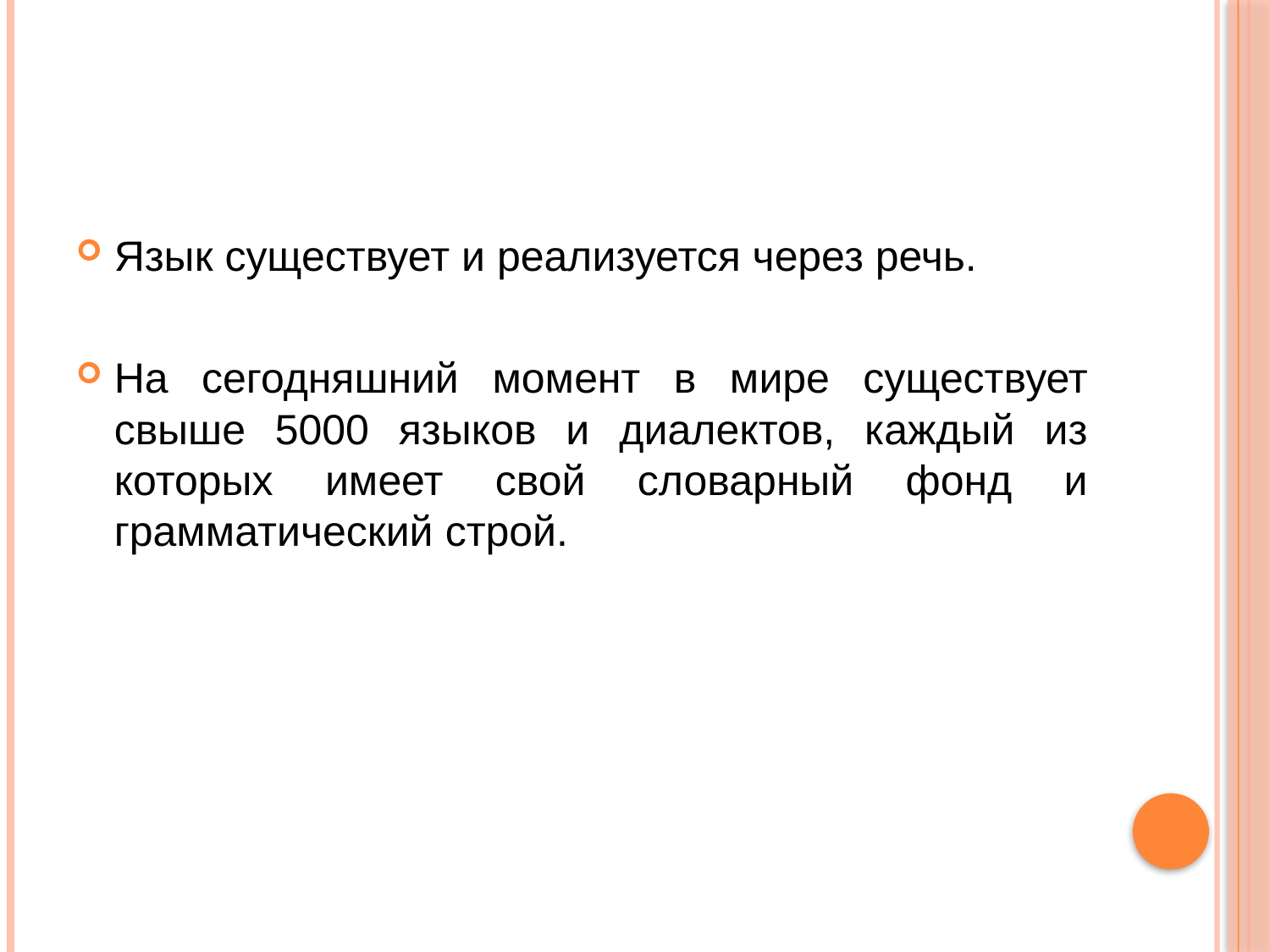

#
Язык существует и реализуется через речь.

На сегодняшний момент в мире существует свыше 5000 языков и диалектов, каждый из которых имеет свой словарный фонд и грамматический строй.